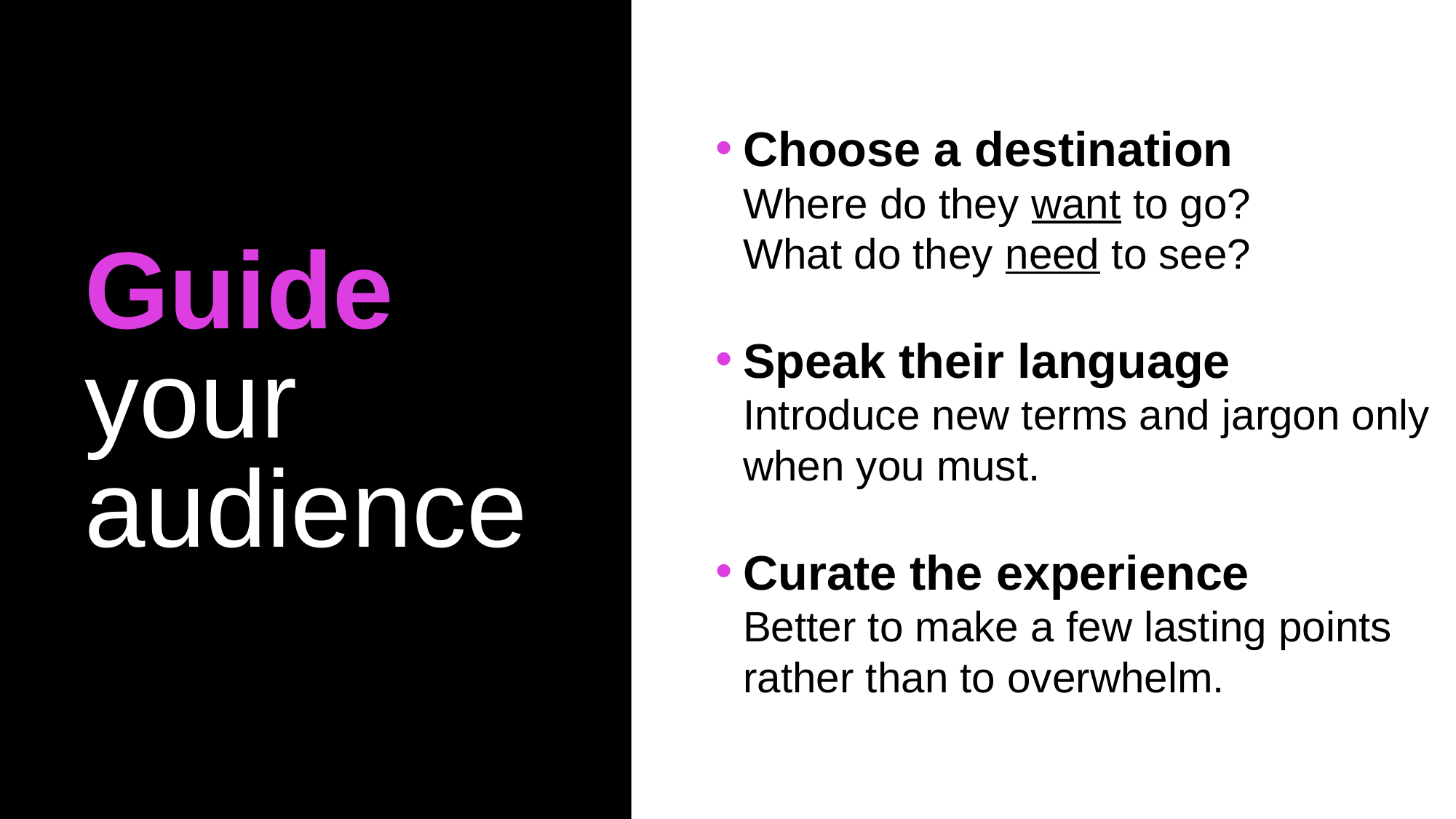

Choose a destination
Where do they want to go?
What do they need to see?
Speak their language
Introduce new terms and jargon only when you must.
Curate the experience
Better to make a few lasting points rather than to overwhelm.
Guide your audience